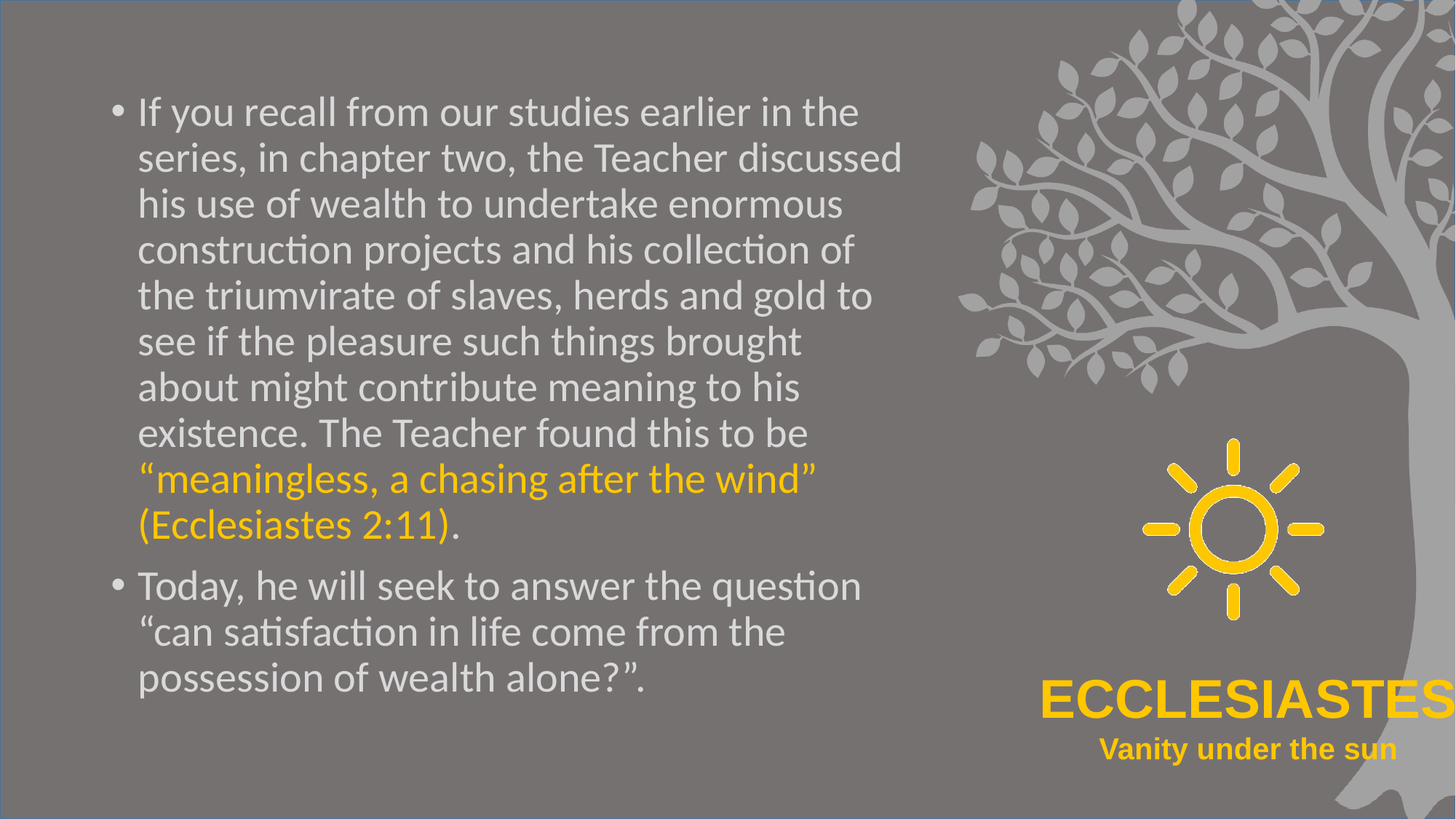

#
If you recall from our studies earlier in the series, in chapter two, the Teacher discussed his use of wealth to undertake enormous construction projects and his collection of the triumvirate of slaves, herds and gold to see if the pleasure such things brought about might contribute meaning to his existence. The Teacher found this to be “meaningless, a chasing after the wind” (Ecclesiastes 2:11).
Today, he will seek to answer the question “can satisfaction in life come from the possession of wealth alone?”.